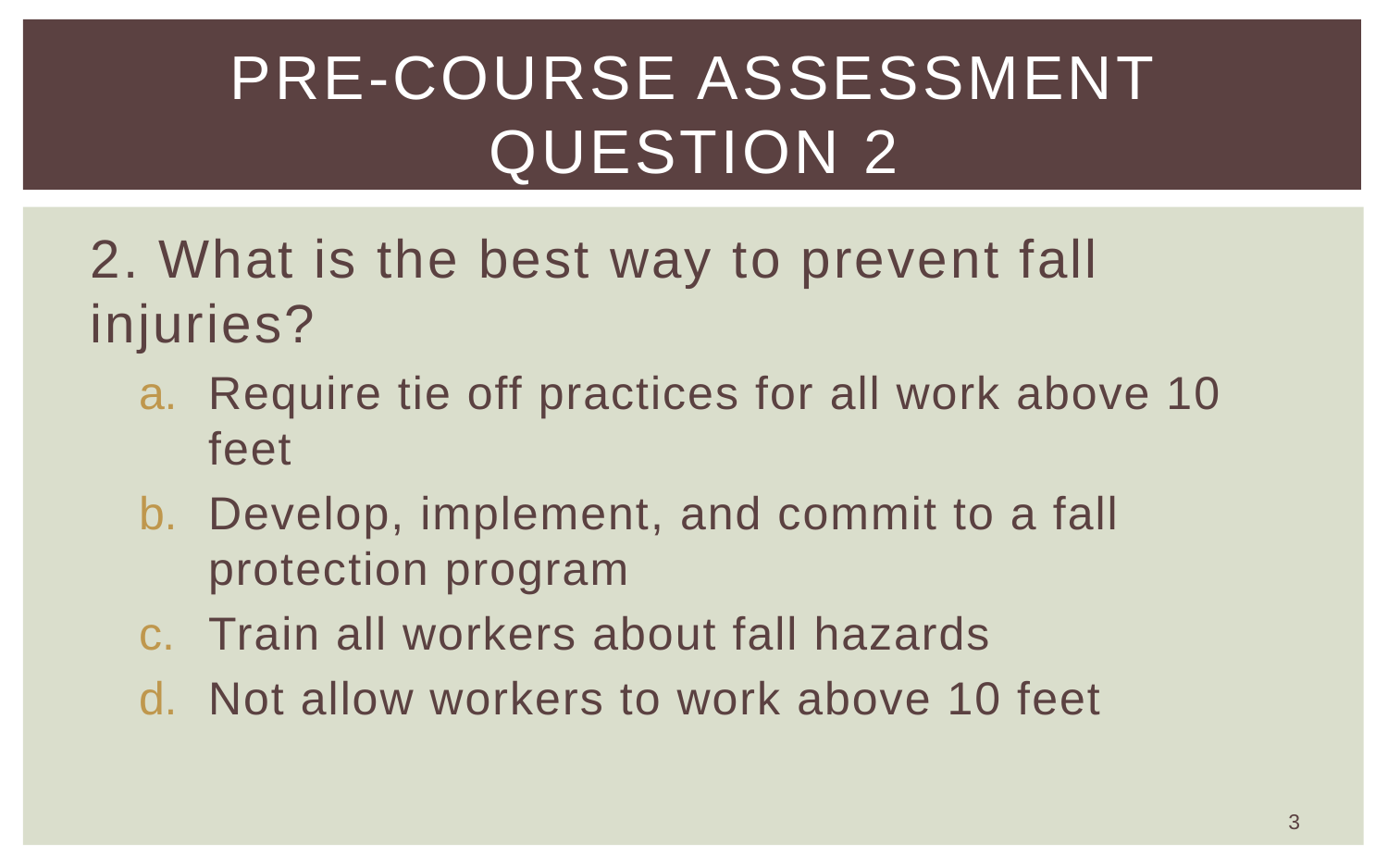

# Pre-Course Assessment Question 2
2. What is the best way to prevent fall injuries?
Require tie off practices for all work above 10 feet
Develop, implement, and commit to a fall protection program
Train all workers about fall hazards
Not allow workers to work above 10 feet

3